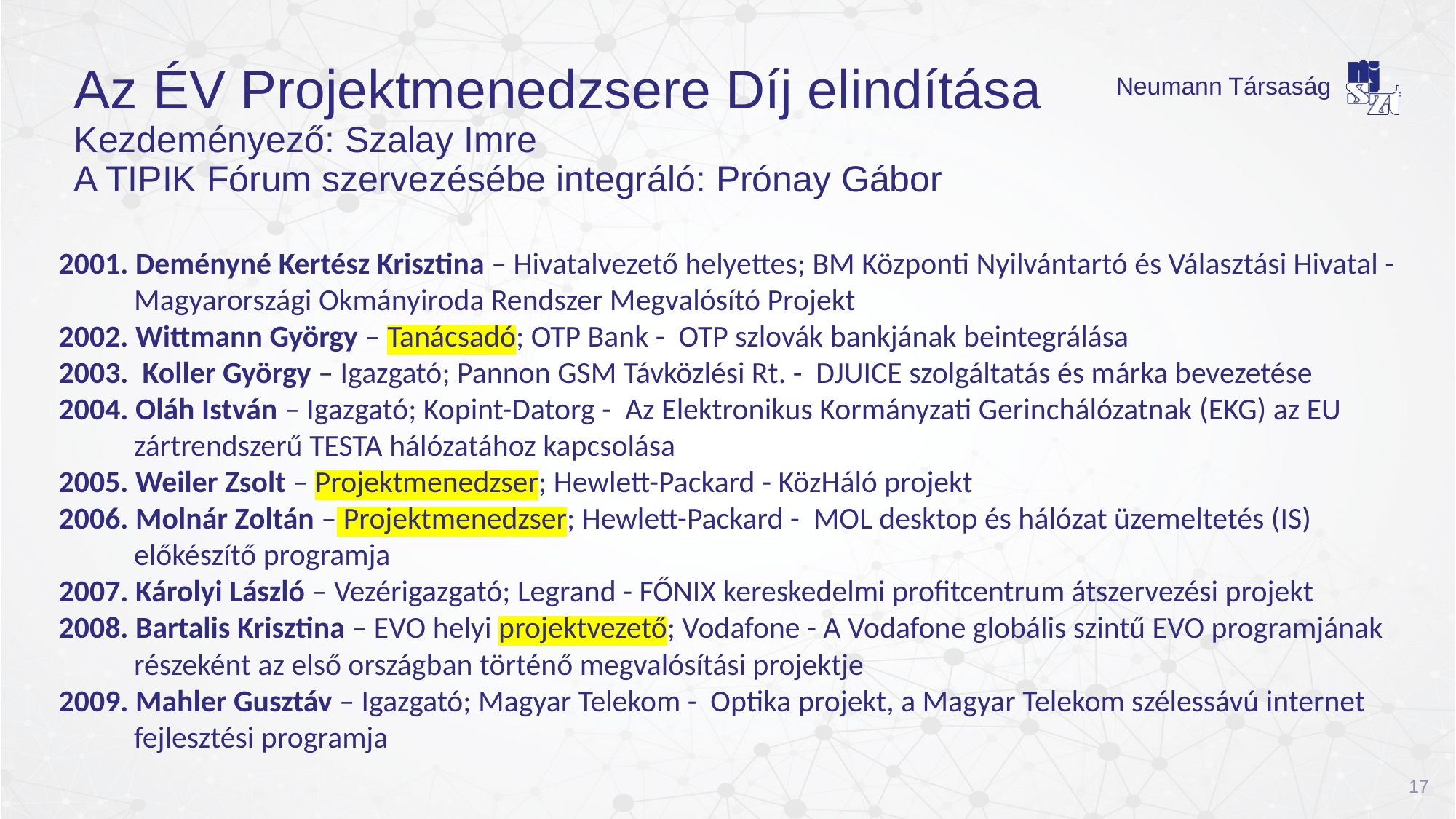

# Az ÉV Projektmenedzsere Díj elindítása Kezdeményező: Szalay Imre A TIPIK Fórum szervezésébe integráló: Prónay Gábor
2001. Deményné Kertész Krisztina – Hivatalvezető helyettes; BM Központi Nyilvántartó és Választási Hivatal - Magyarországi Okmányiroda Rendszer Megvalósító Projekt
2002. Wittmann György – Tanácsadó; OTP Bank -  OTP szlovák bankjának beintegrálása
2003.  Koller György – Igazgató; Pannon GSM Távközlési Rt. -  DJUICE szolgáltatás és márka bevezetése
2004. Oláh István – Igazgató; Kopint-Datorg -  Az Elektronikus Kormányzati Gerinchálózatnak (EKG) az EU zártrendszerű TESTA hálózatához kapcsolása
2005. Weiler Zsolt – Projektmenedzser; Hewlett-Packard - KözHáló projekt
2006. Molnár Zoltán – Projektmenedzser; Hewlett-Packard -  MOL desktop és hálózat üzemeltetés (IS) előkészítő programja
2007. Károlyi László – Vezérigazgató; Legrand - FŐNIX kereskedelmi profitcentrum átszervezési projekt
2008. Bartalis Krisztina – EVO helyi projektvezető; Vodafone - A Vodafone globális szintű EVO programjának részeként az első országban történő megvalósítási projektje
2009. Mahler Gusztáv – Igazgató; Magyar Telekom -  Optika projekt, a Magyar Telekom szélessávú internet fejlesztési programja
17